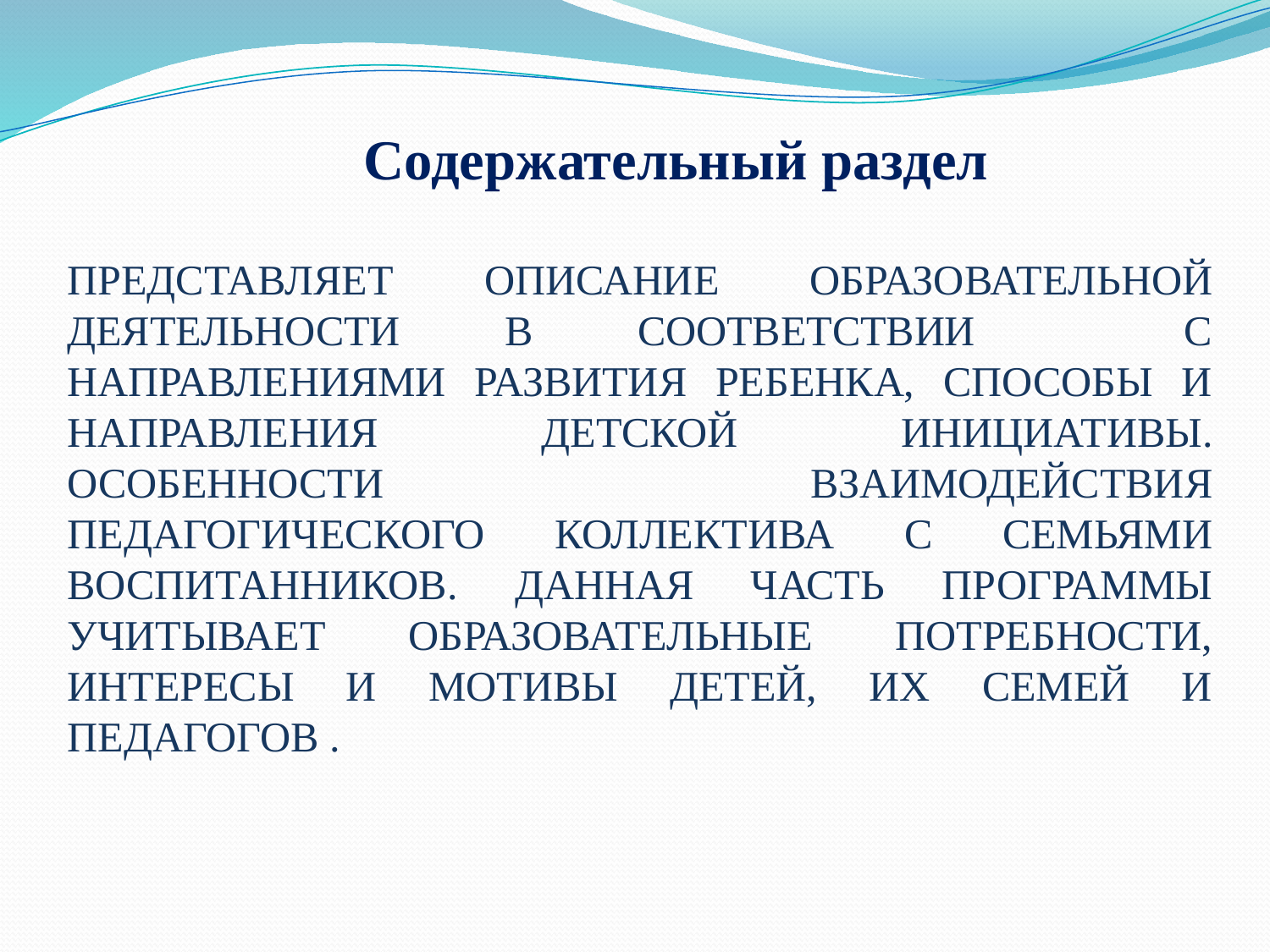

Содержательный раздел

ПРЕДСТАВЛЯЕТ ОПИСАНИЕ ОБРАЗОВАТЕЛЬНОЙ ДЕЯТЕЛЬНОСТИ В СООТВЕТСТВИИ  С НАПРАВЛЕНИЯМИ РАЗВИТИЯ РЕБЕНКА, СПОСОБЫ И НАПРАВЛЕНИЯ ДЕТСКОЙ ИНИЦИАТИВЫ. ОСОБЕННОСТИ ВЗАИМОДЕЙСТВИЯ ПЕДАГОГИЧЕСКОГО КОЛЛЕКТИВА С СЕМЬЯМИ ВОСПИТАННИКОВ. ДАННАЯ ЧАСТЬ ПРОГРАММЫ УЧИТЫВАЕТ ОБРАЗОВАТЕЛЬНЫЕ ПОТРЕБНОСТИ, ИНТЕРЕСЫ И МОТИВЫ ДЕТЕЙ, ИХ СЕМЕЙ И ПЕДАГОГОВ .